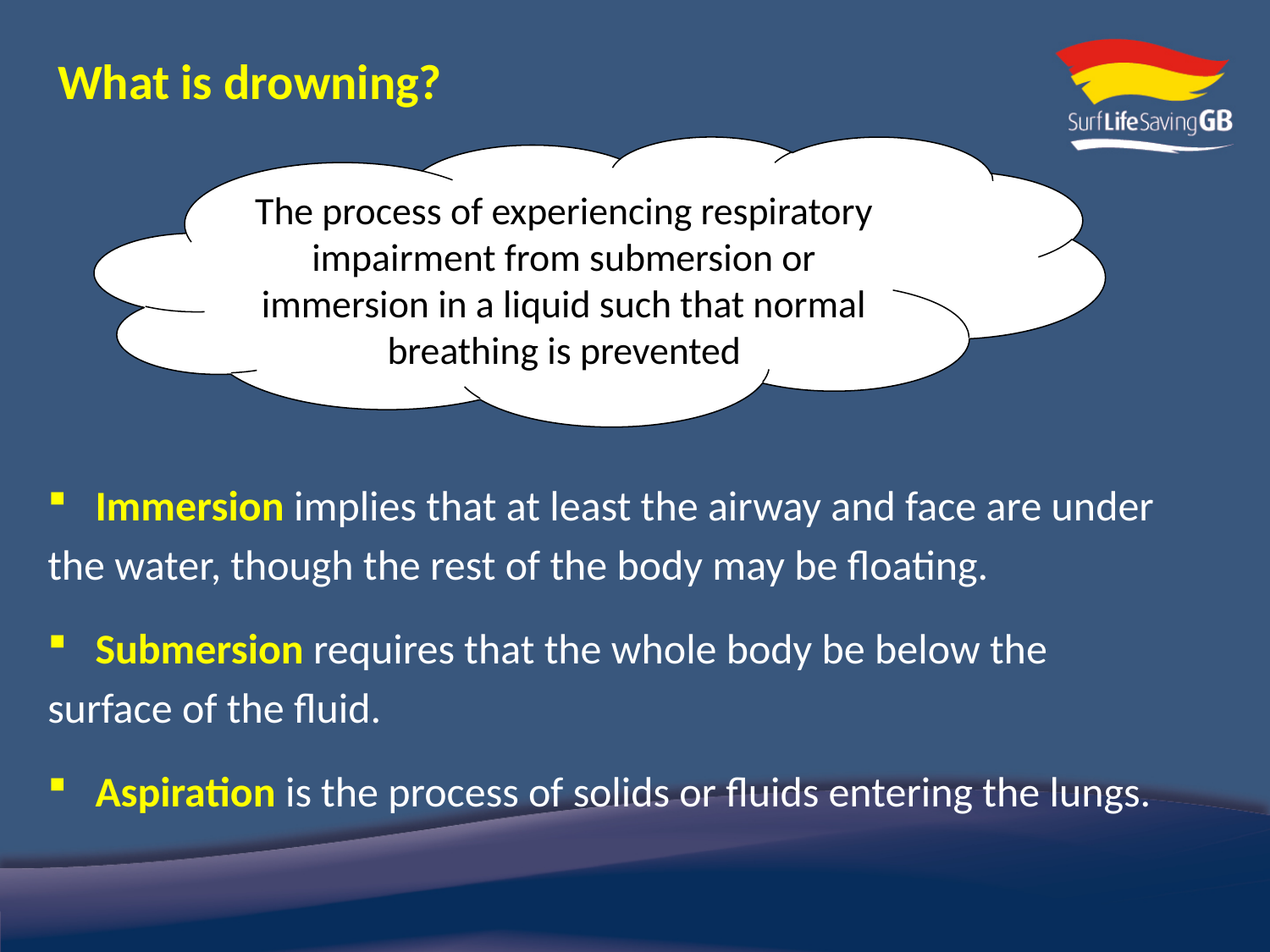

# What is drowning?
The process of experiencing respiratory impairment from submersion or immersion in a liquid such that normal breathing is prevented
Immersion implies that at least the airway and face are under
the water, though the rest of the body may be floating.

Submersion requires that the whole body be below the
surface of the fluid.

Aspiration is the process of solids or fluids entering the lungs.